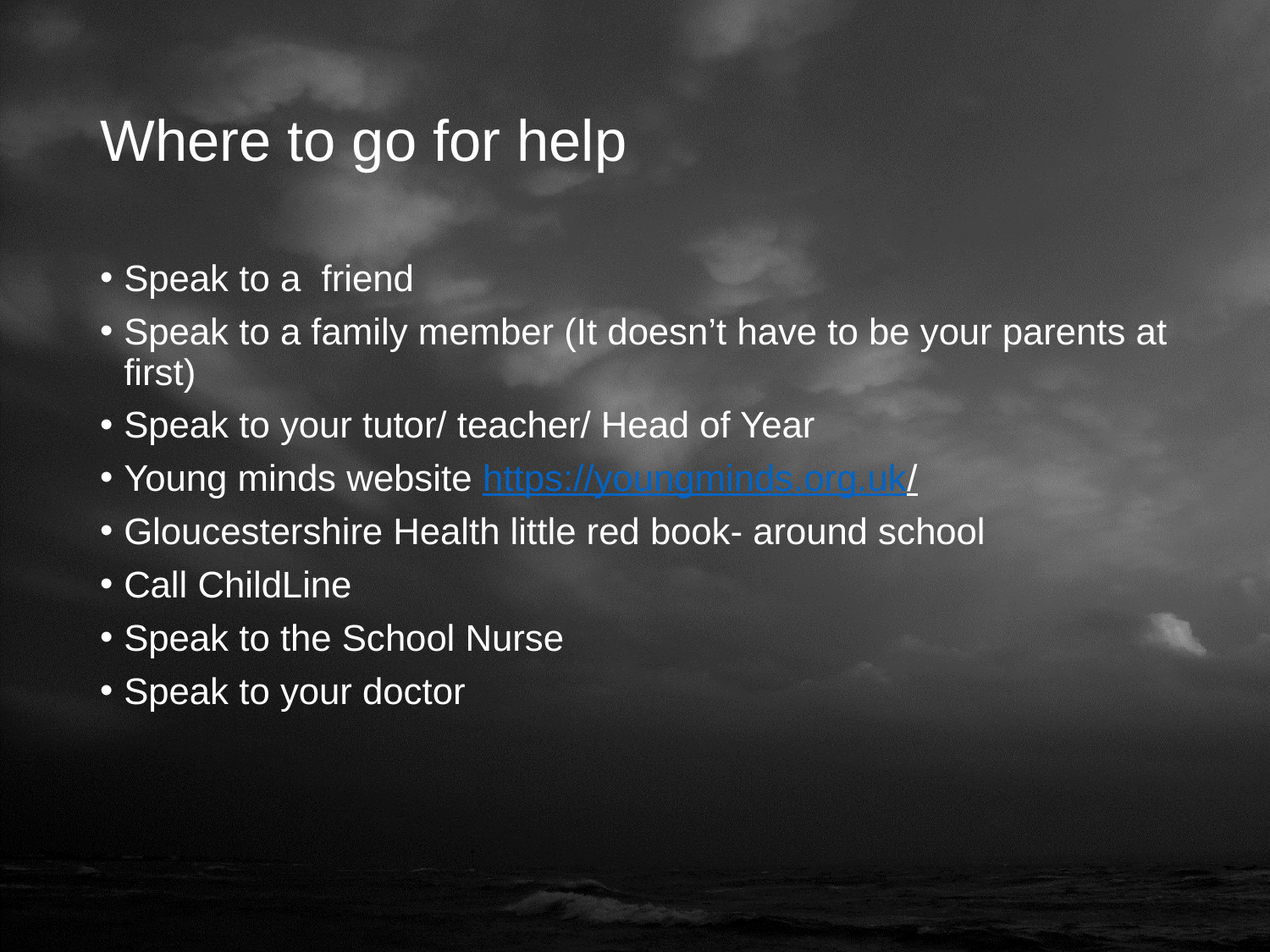

# Where to go for help
Speak to a  friend
Speak to a family member (It doesn’t have to be your parents at first)
Speak to your tutor/ teacher/ Head of Year
Young minds website https://youngminds.org.uk/
Gloucestershire Health little red book- around school
Call ChildLine
Speak to the School Nurse
Speak to your doctor